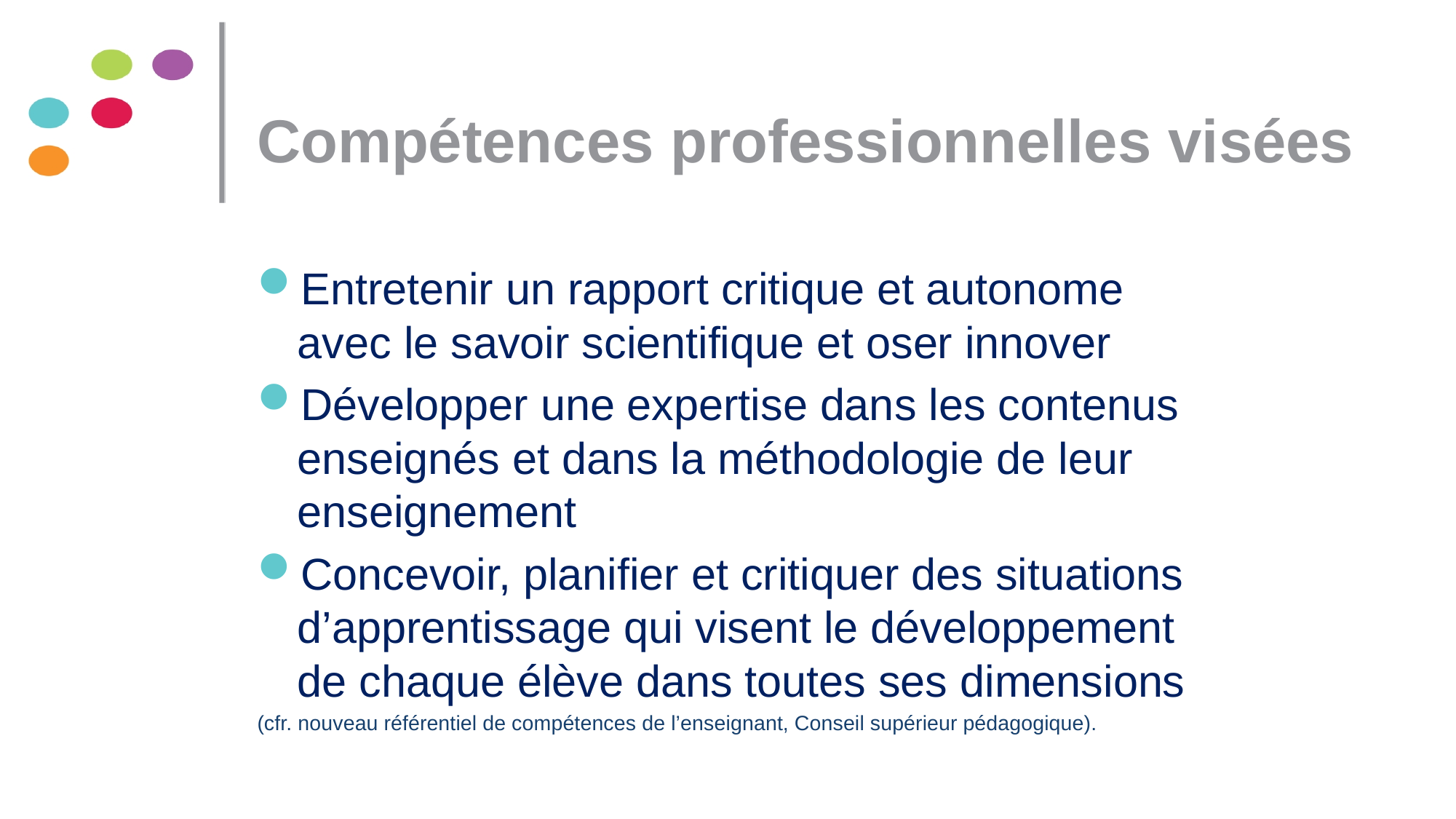

# Compétences professionnelles visées
Entretenir un rapport critique et autonome avec le savoir scientifique et oser innover
Développer une expertise dans les contenus enseignés et dans la méthodologie de leur enseignement
Concevoir, planifier et critiquer des situations d’apprentissage qui visent le développement de chaque élève dans toutes ses dimensions
(cfr. nouveau référentiel de compétences de l’enseignant, Conseil supérieur pédagogique).